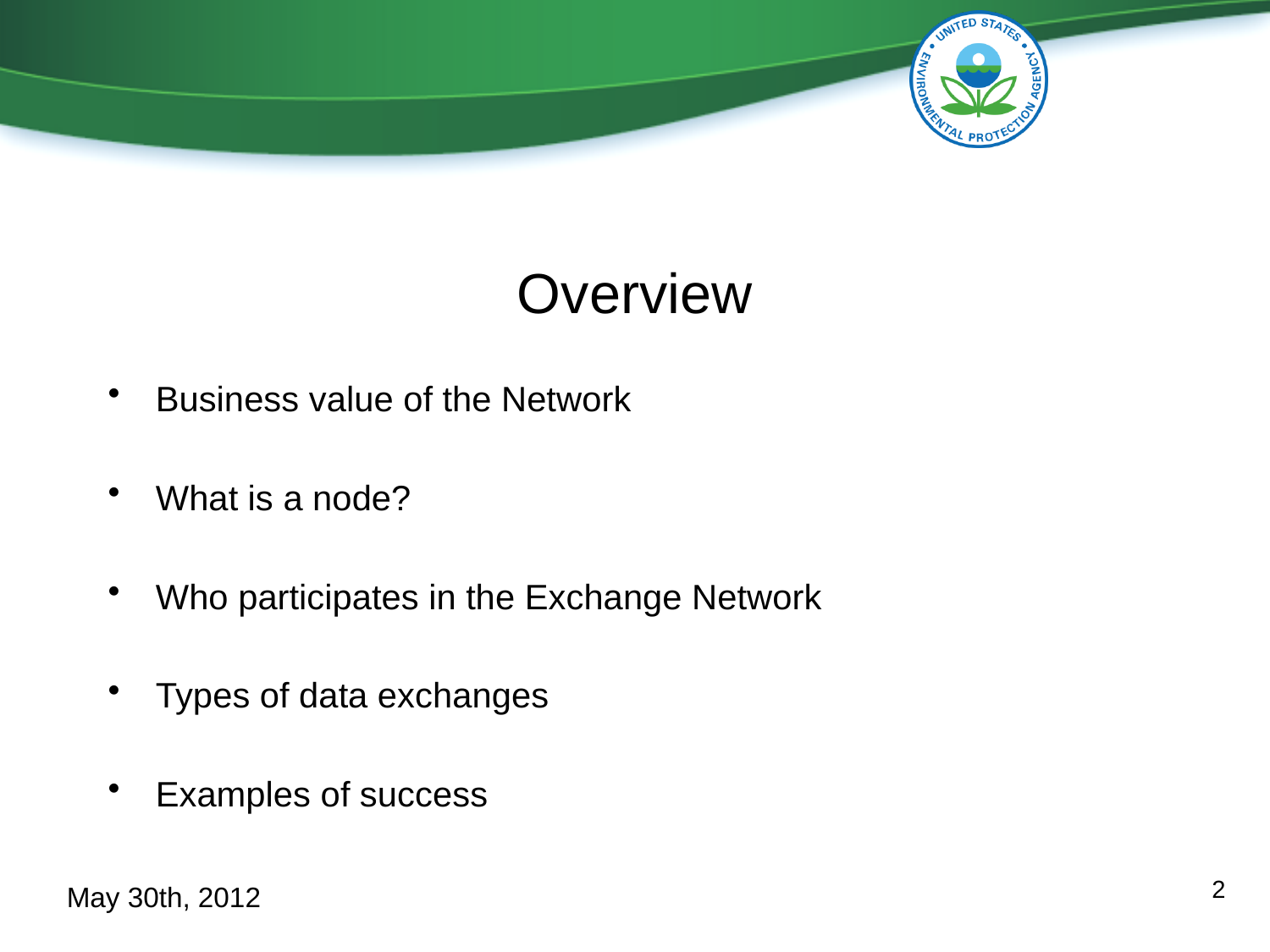

# Overview
Business value of the Network

What is a node?

Who participates in the Exchange Network

Types of data exchanges

Examples of success
May 30th, 2012
2